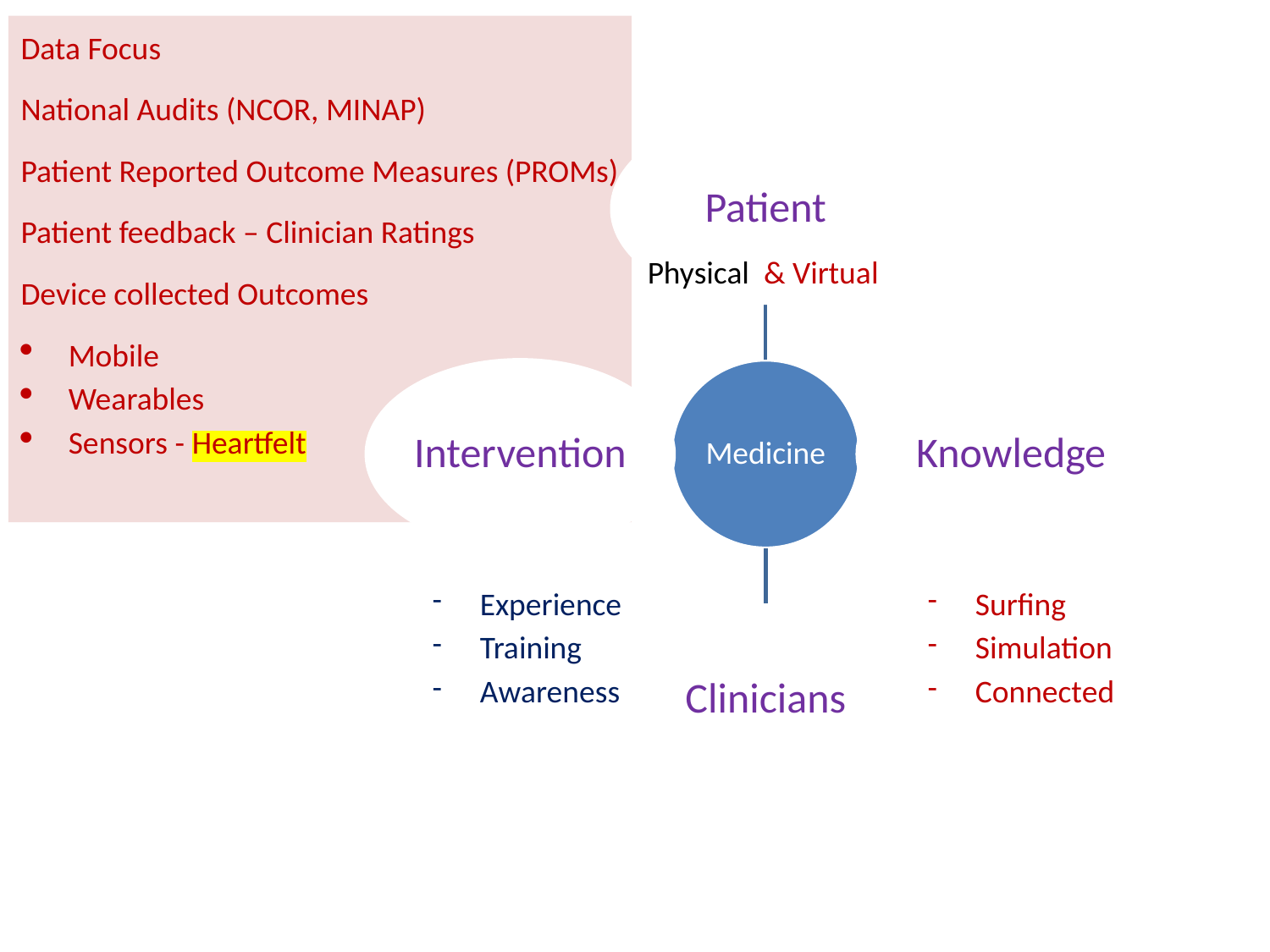

Data Focus
National Audits (NCOR, MINAP)
Patient Reported Outcome Measures (PROMs)
Patient feedback – Clinician Ratings
Device collected Outcomes
Mobile
Wearables
Sensors - Heartfelt

Medicine

Patient

Knowledge

Clinicians

Intervention
Physical  & Virtual
Experience
Training
Awareness

Surfing
Simulation
Connected